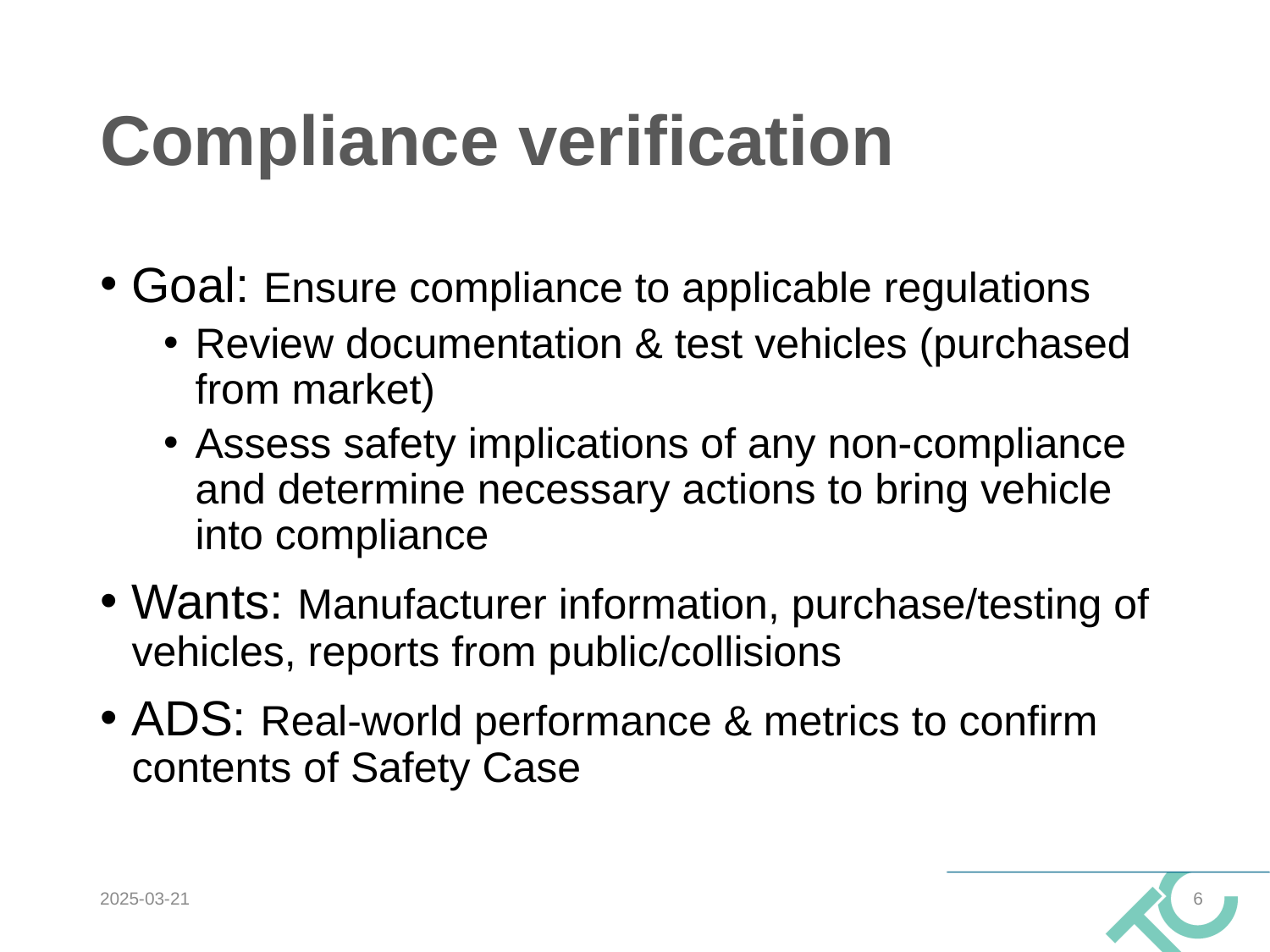

# Compliance verification
Goal: Ensure compliance to applicable regulations
Review documentation & test vehicles (purchased from market)
Assess safety implications of any non-compliance and determine necessary actions to bring vehicle into compliance
Wants: Manufacturer information, purchase/testing of vehicles, reports from public/collisions
ADS: Real-world performance & metrics to confirm contents of Safety Case

2025-03-21
6